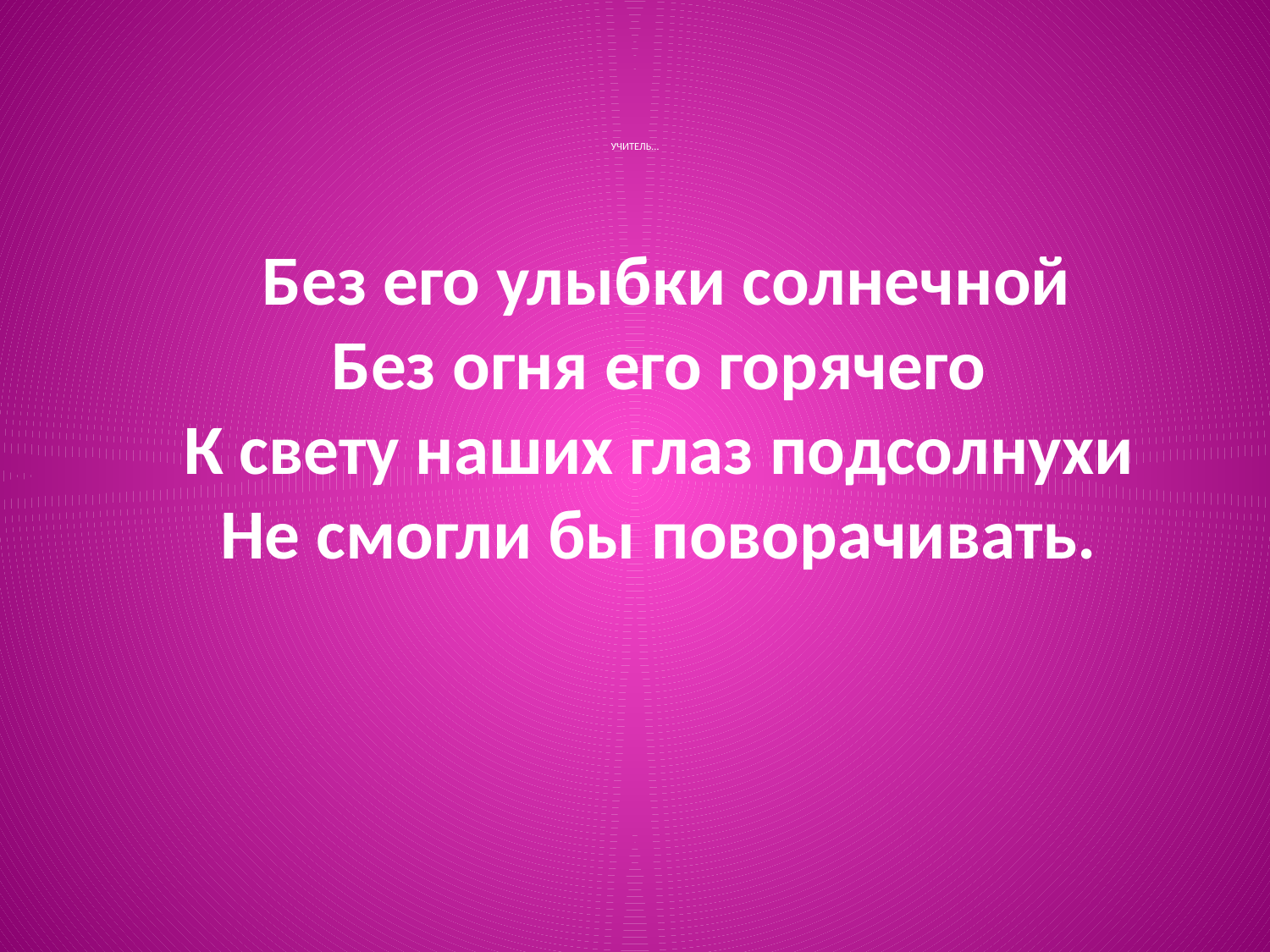

# УЧИТЕЛЬ…
    Без его улыбки солнечной
Без огня его горячего
К свету наших глаз подсолнухи
Не смогли бы поворачивать.